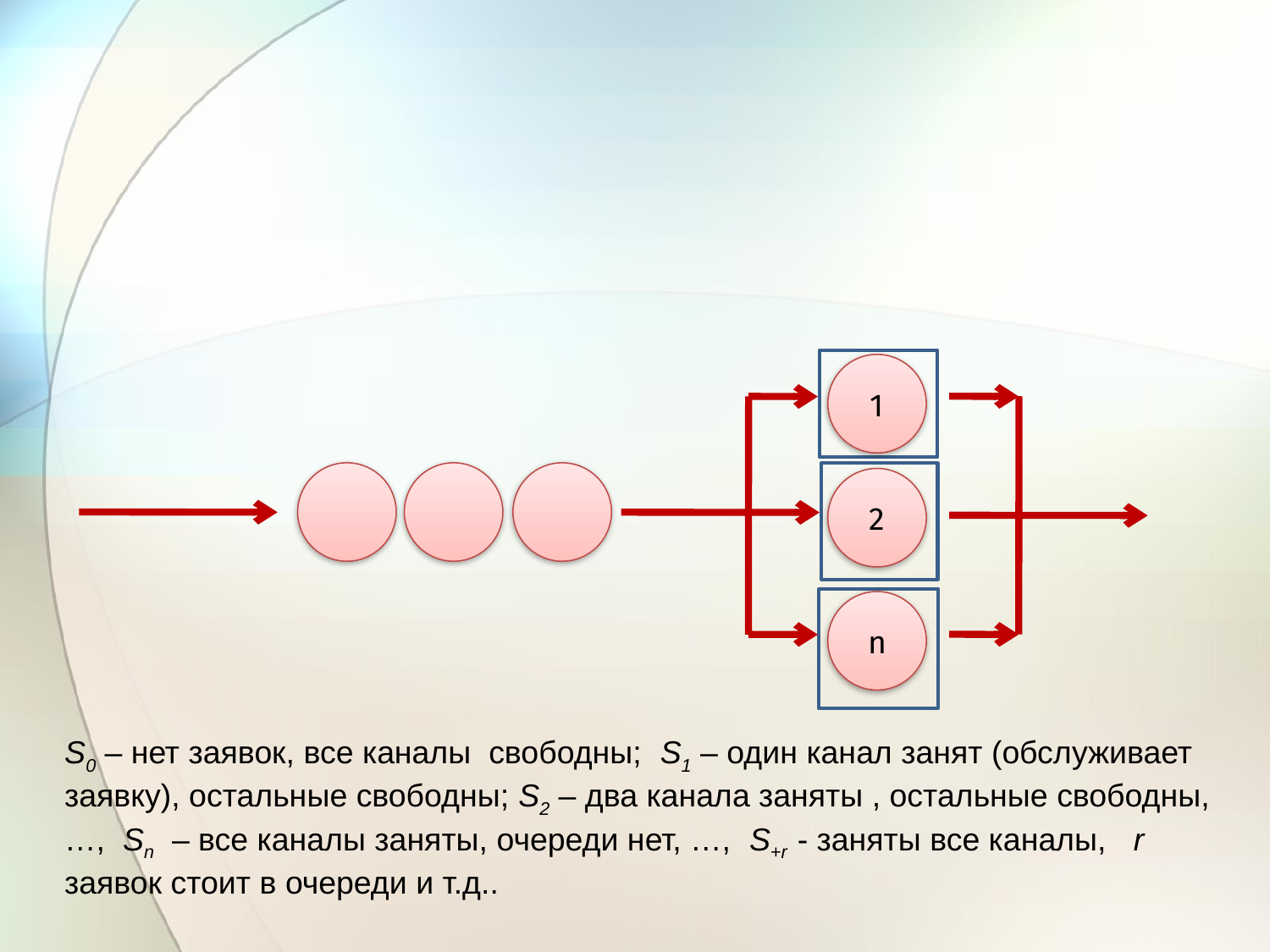

1

2

n
S0 – нет заявок, все каналы  свободны;  S1 – один канал занят (обслуживает заявку), остальные свободны; S2 – два канала заняты , остальные свободны, …,  Sn  – все каналы заняты, очереди нет, …,  S+r  - заняты все каналы,   r заявок стоит в очереди и т.д..